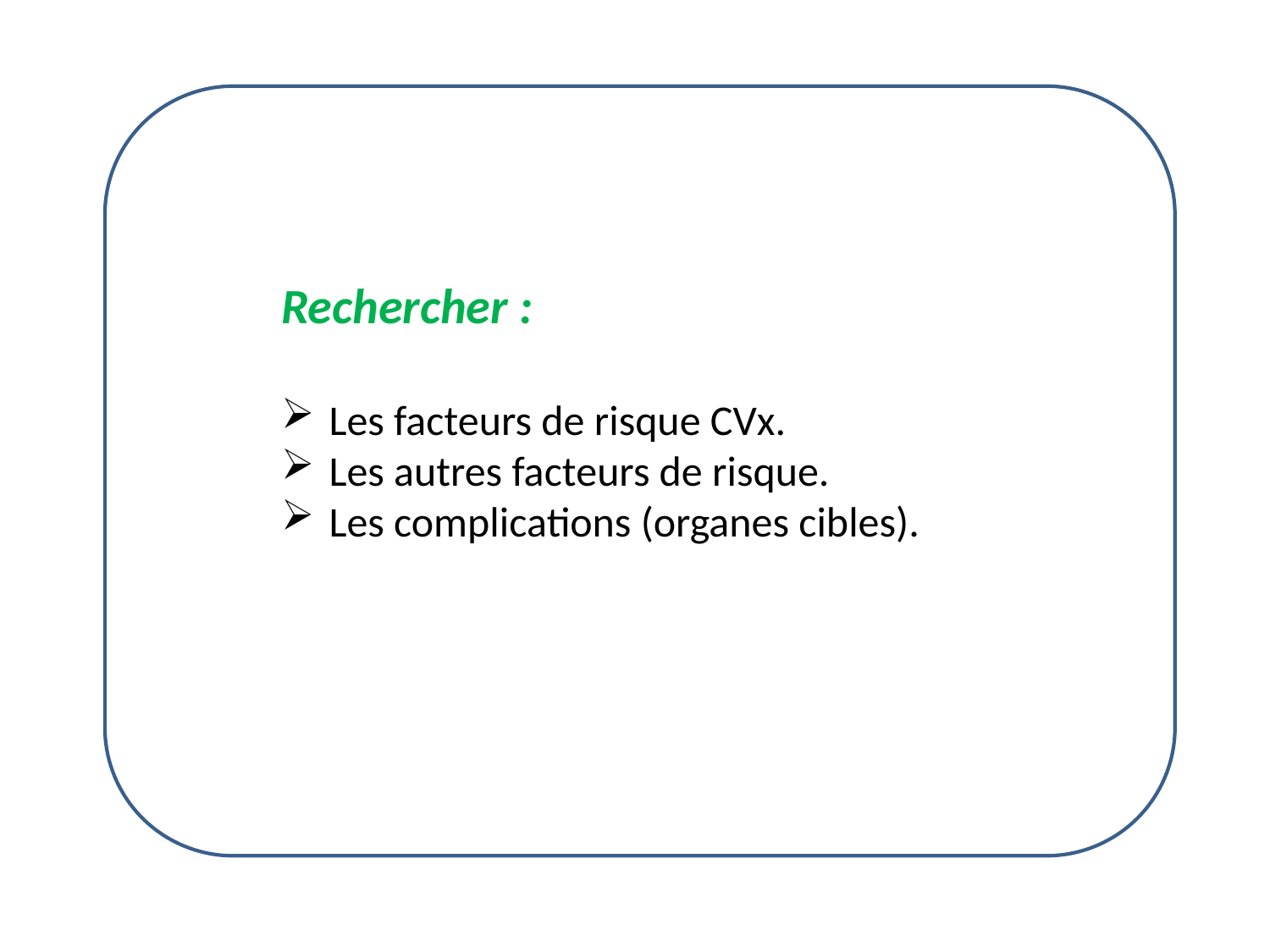

Rechercher :

Les facteurs de risque CVx.
Les autres facteurs de risque.
Les complications (organes cibles).